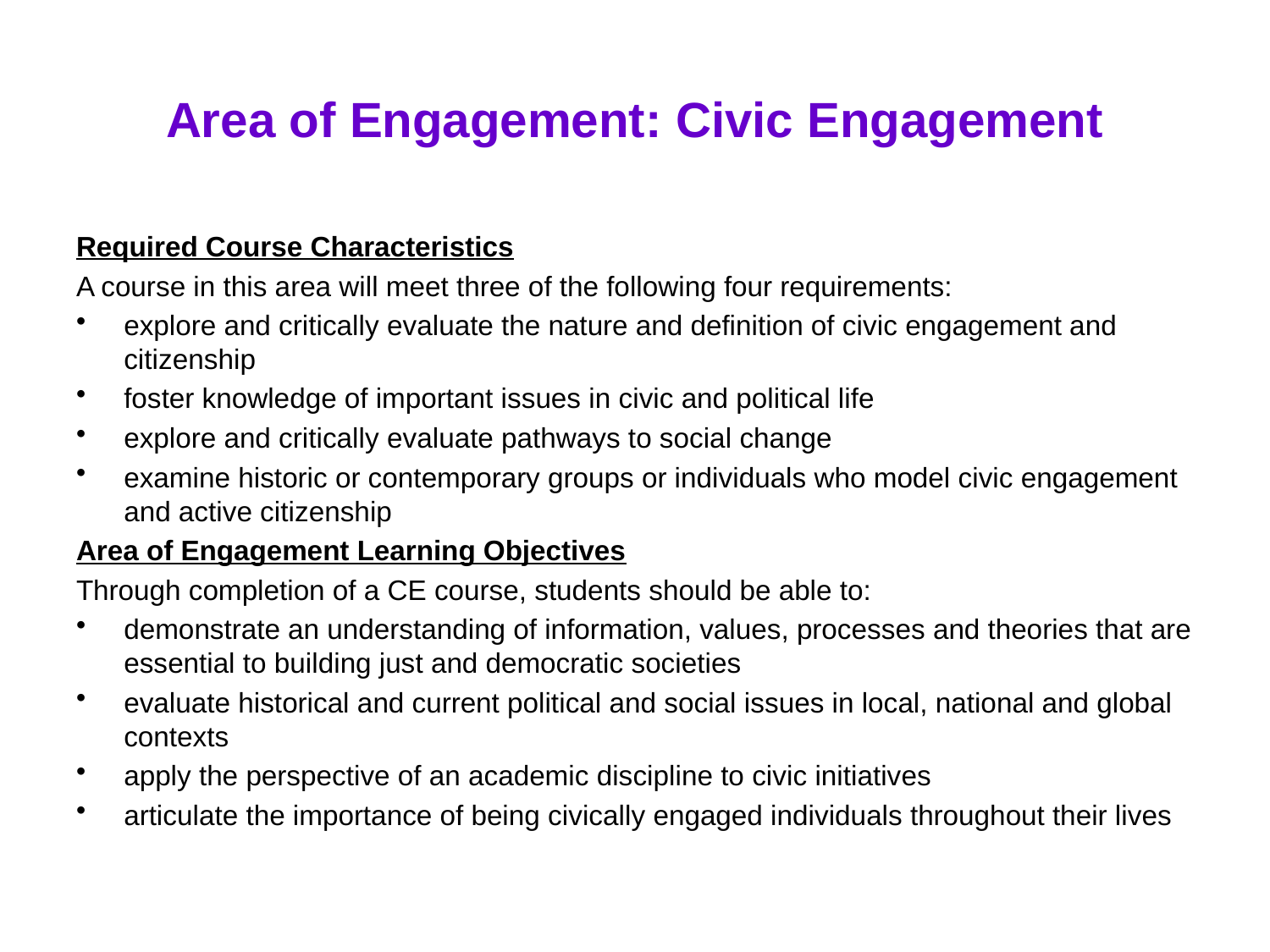

# Area of Engagement: Civic Engagement
Required Course Characteristics
A course in this area will meet three of the following four requirements:
explore and critically evaluate the nature and definition of civic engagement and citizenship
foster knowledge of important issues in civic and political life
explore and critically evaluate pathways to social change
examine historic or contemporary groups or individuals who model civic engagement and active citizenship
Area of Engagement Learning Objectives
Through completion of a CE course, students should be able to:
demonstrate an understanding of information, values, processes and theories that are essential to building just and democratic societies
evaluate historical and current political and social issues in local, national and global contexts
apply the perspective of an academic discipline to civic initiatives
articulate the importance of being civically engaged individuals throughout their lives